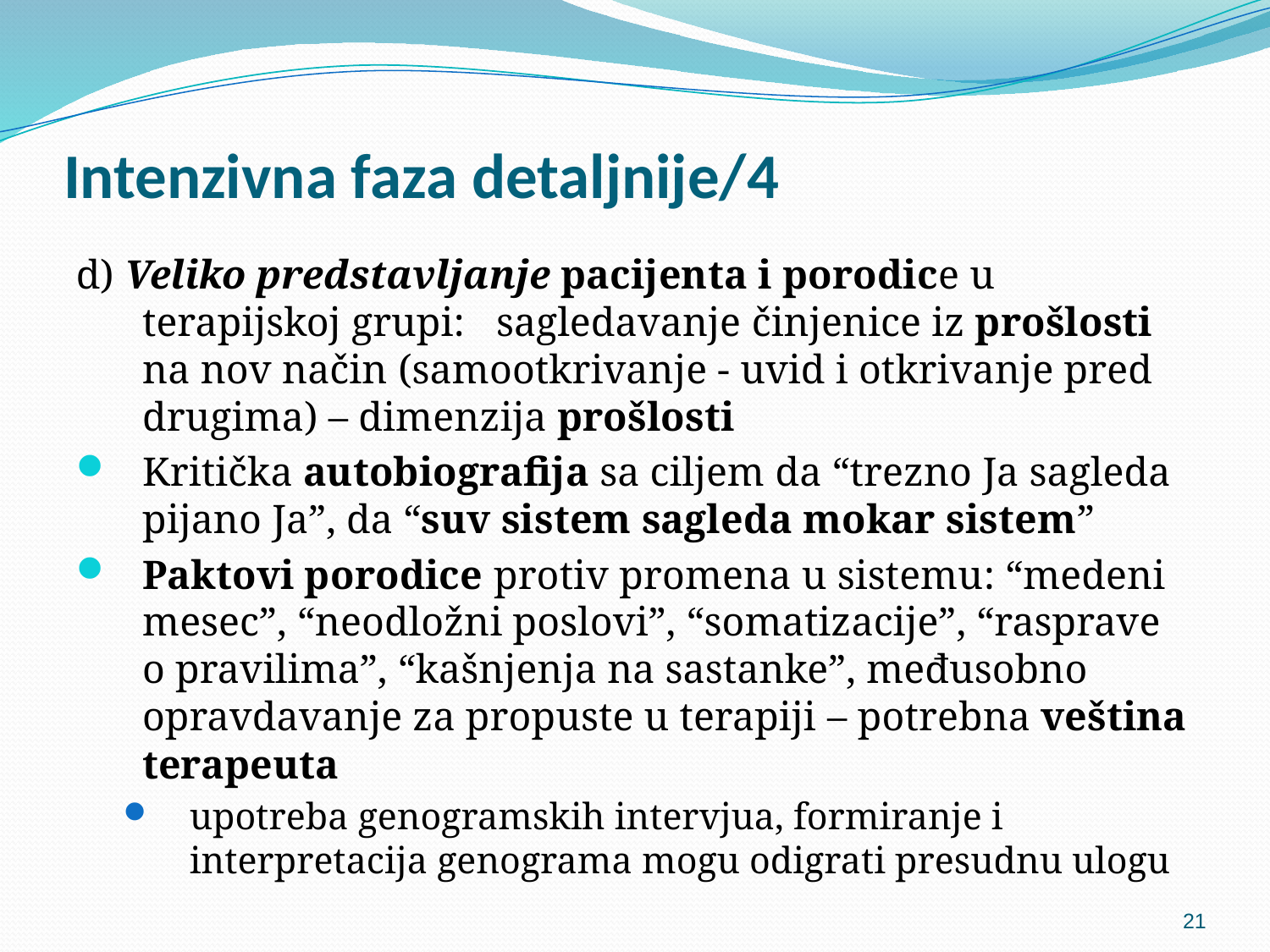

# Intenzivna faza detaljnije/4
d) Veliko predstavljanje pacijenta i porodice u terapijskoj grupi:   sagledavanje činjenice iz prošlosti na nov način (samootkrivanje - uvid i otkrivanje pred drugima) – dimenzija prošlosti
Kritička autobiografija sa ciljem da “trezno Ja sagleda pijano Ja”, da “suv sistem sagleda mokar sistem”
Paktovi porodice protiv promena u sistemu: “medeni mesec”, “neodložni poslovi”, “somatizacije”, “rasprave o pravilima”, “kašnjenja na sastanke”, međusobno opravdavanje za propuste u terapiji – potrebna veština terapeuta
upotreba genogramskih intervjua, formiranje i interpretacija genograma mogu odigrati presudnu ulogu
21